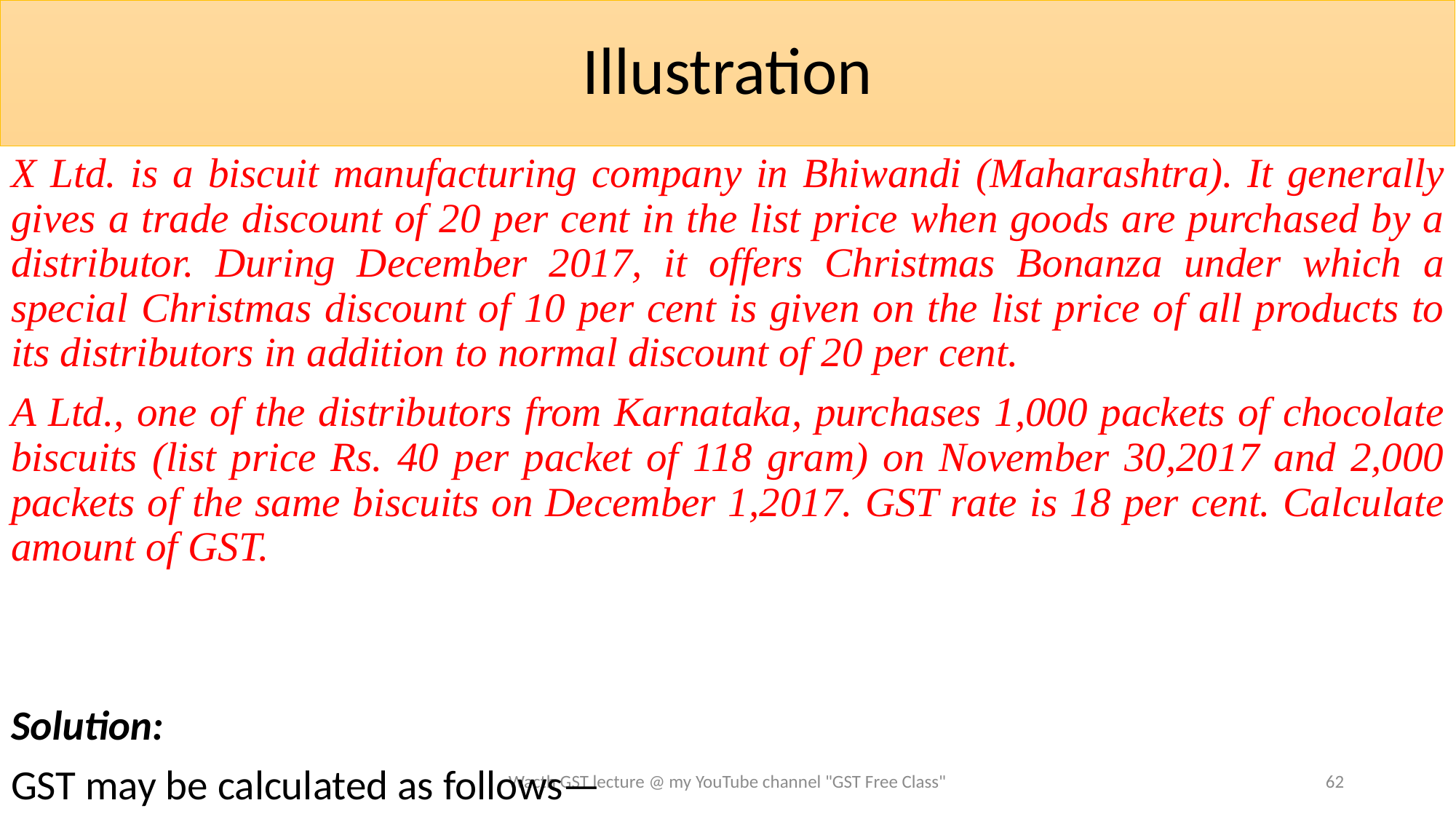

# Illustration
X Ltd. is a biscuit manufacturing company in Bhiwandi (Maharashtra). It generally gives a trade discount of 20 per cent in the list price when goods are purchased by a distributor. During December 2017, it offers Christmas Bonanza under which a special Christmas discount of 10 per cent is given on the list price of all products to its distributors in addition to normal discount of 20 per cent.
A Ltd., one of the distributors from Karnataka, purchases 1,000 packets of chocolate biscuits (list price Rs. 40 per packet of 118 gram) on November 30,2017 and 2,000 packets of the same biscuits on December 1,2017. GST rate is 18 per cent. Calculate amount of GST.

Solution:
GST may be calculated as follows—

Wacth GST lecture @ my YouTube channel "GST Free Class"
62